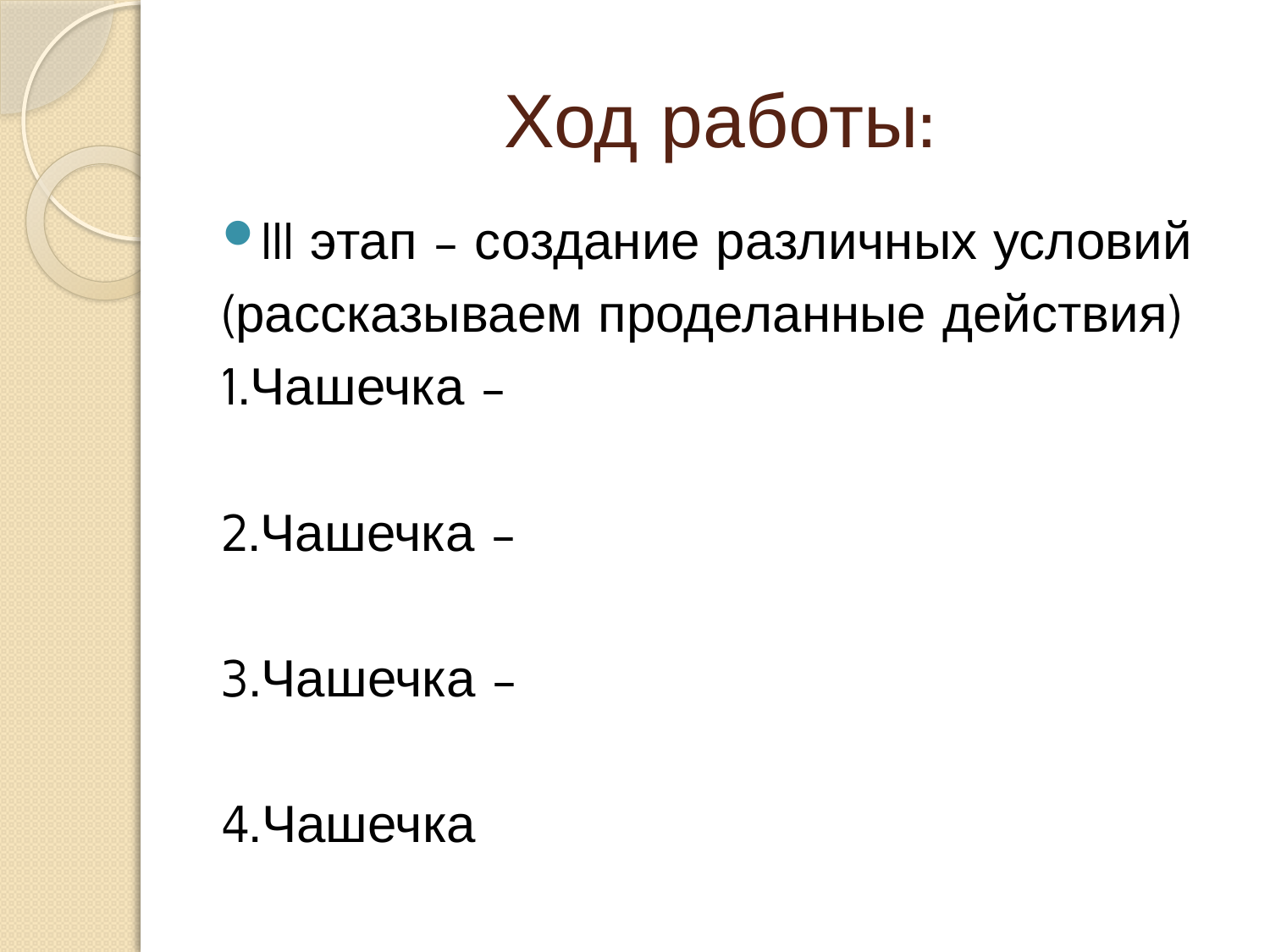

# Ход работы:
III этап – создание различных условий
(рассказываем проделанные действия)
1.Чашечка –

2.Чашечка –

3.Чашечка –

4.Чашечка